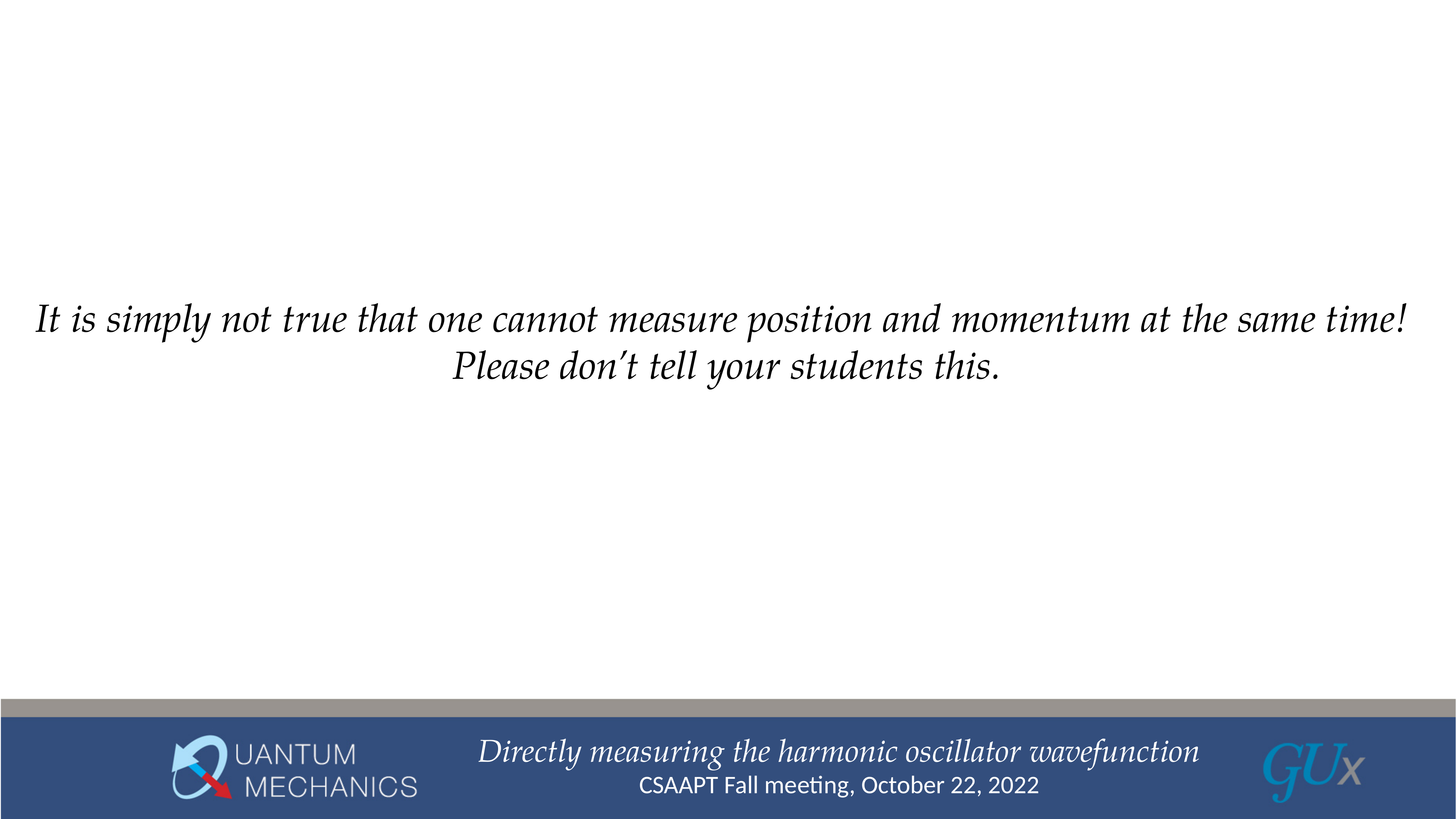

# It is simply not true that one cannot measure position and momentum at the same time! Please don’t tell your students this.
Directly measuring the harmonic oscillator wavefunction
CSAAPT Fall meeting, October 22, 2022